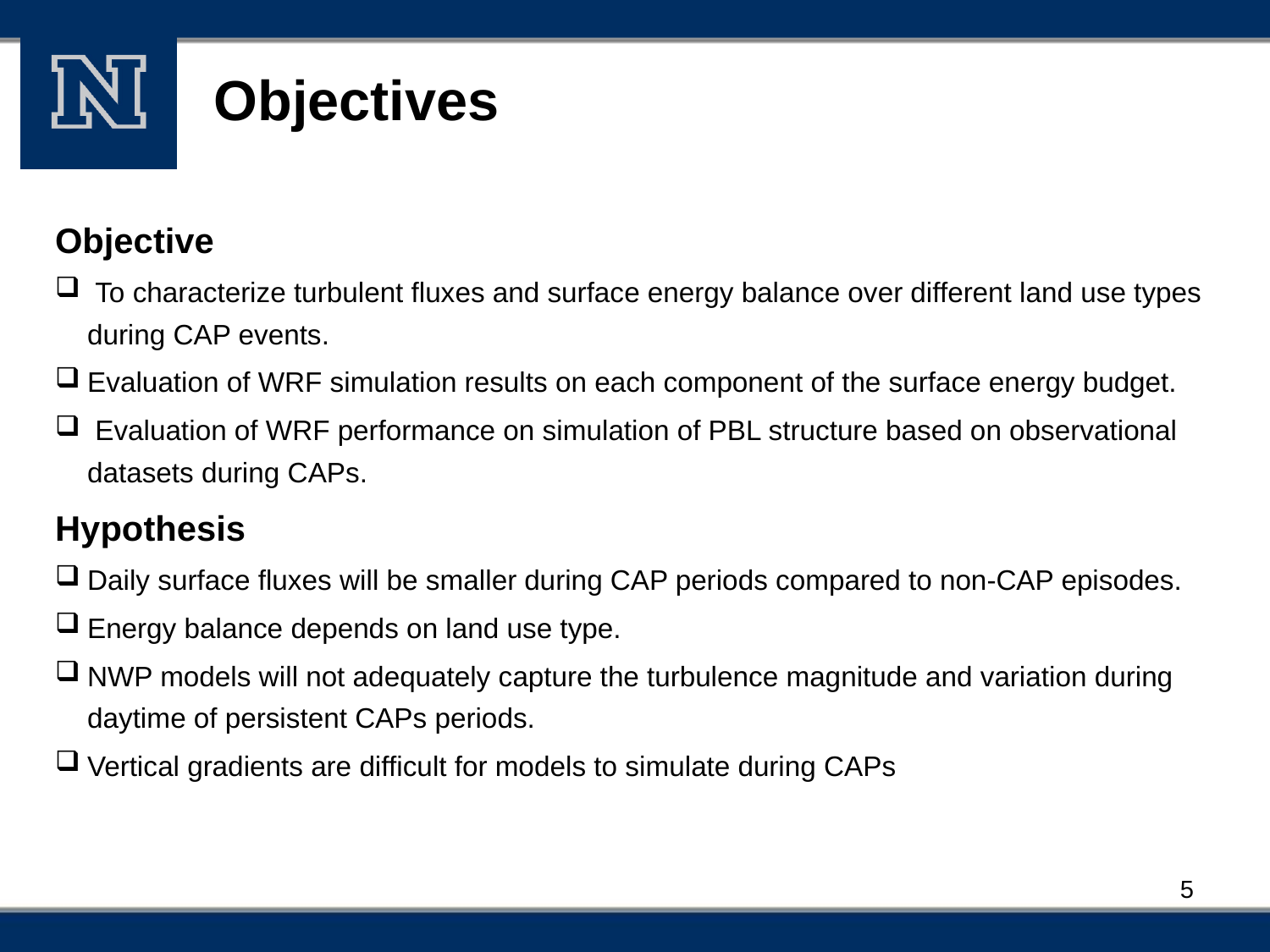

# Objectives
Objective
 To characterize turbulent fluxes and surface energy balance over different land use types during CAP events.
Evaluation of WRF simulation results on each component of the surface energy budget.
 Evaluation of WRF performance on simulation of PBL structure based on observational datasets during CAPs.
Hypothesis
Daily surface fluxes will be smaller during CAP periods compared to non-CAP episodes.
Energy balance depends on land use type.
NWP models will not adequately capture the turbulence magnitude and variation during daytime of persistent CAPs periods.
Vertical gradients are difficult for models to simulate during CAPs

5